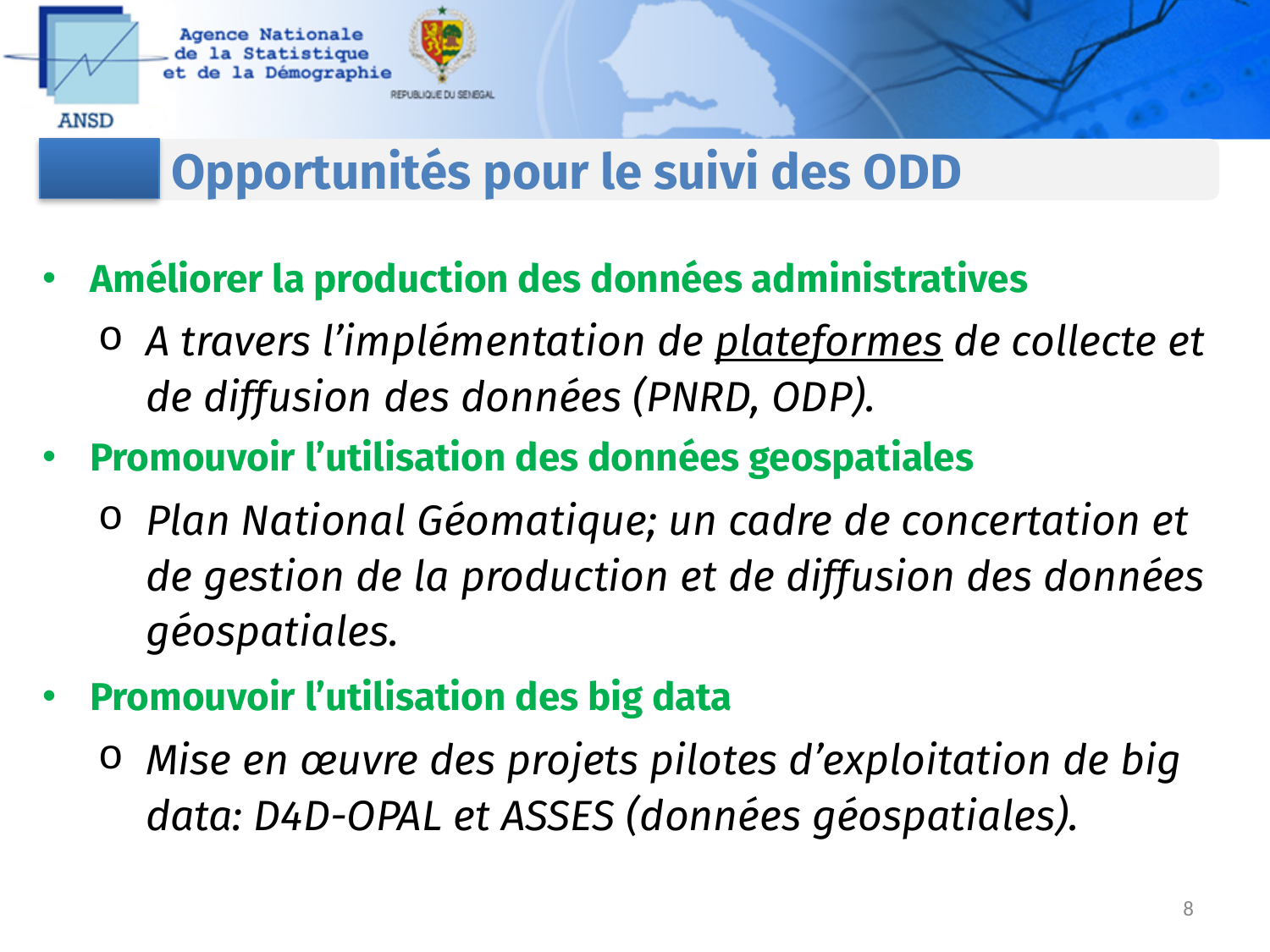

Opportunités pour le suivi des ODD
Améliorer la production des données administratives
A travers l’implémentation de plateformes de collecte et de diffusion des données (PNRD, ODP).
Promouvoir l’utilisation des données geospatiales
Plan National Géomatique; un cadre de concertation et de gestion de la production et de diffusion des données géospatiales.
Promouvoir l’utilisation des big data
Mise en œuvre des projets pilotes d’exploitation de big data: D4D-OPAL et ASSES (données géospatiales).

8